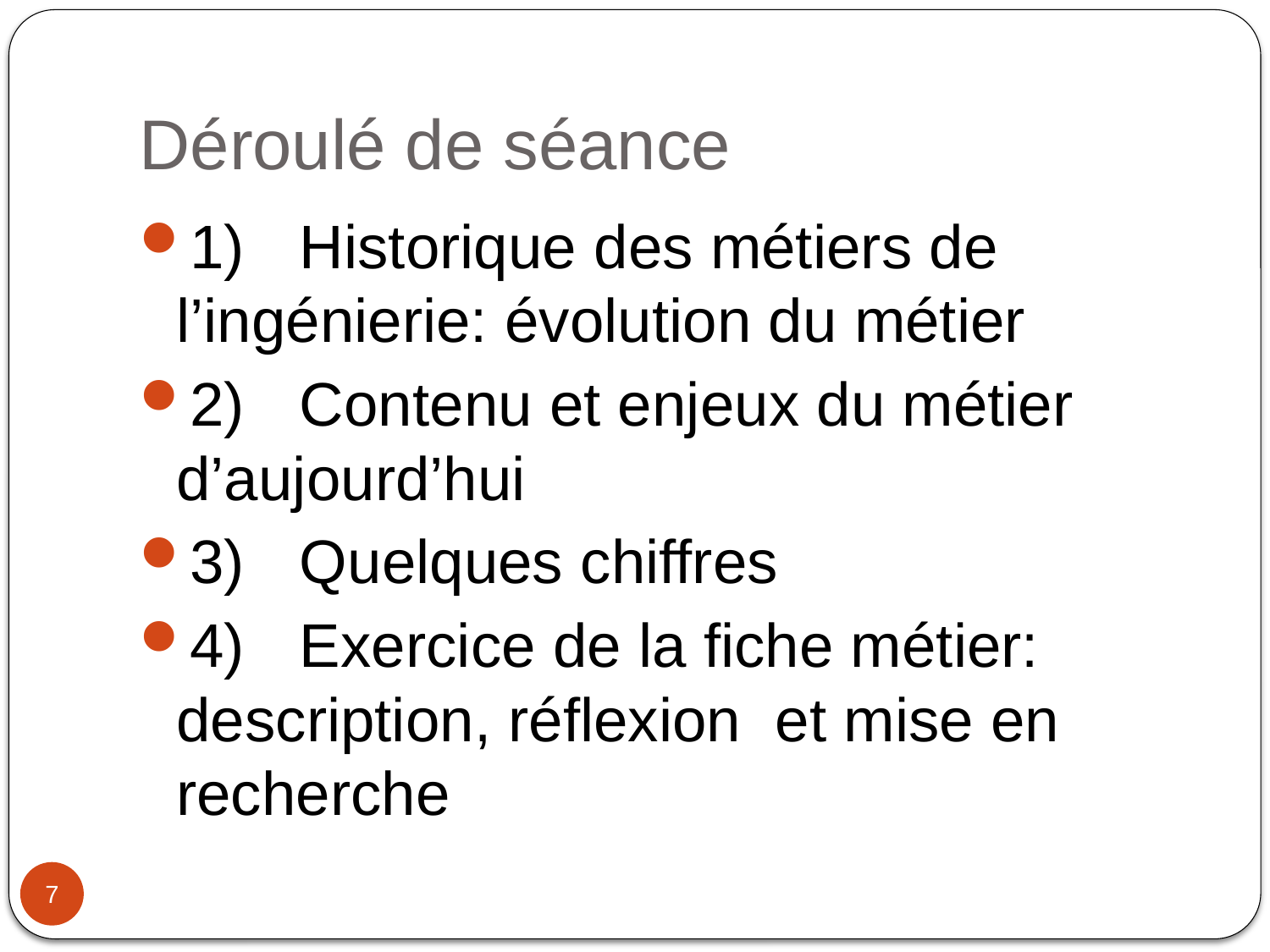

# Déroulé de séance
1)	Historique des métiers de l’ingénierie: évolution du métier
2)	Contenu et enjeux du métier d’aujourd’hui
3)	Quelques chiffres
4)	Exercice de la fiche métier: description, réflexion  et mise en recherche
7